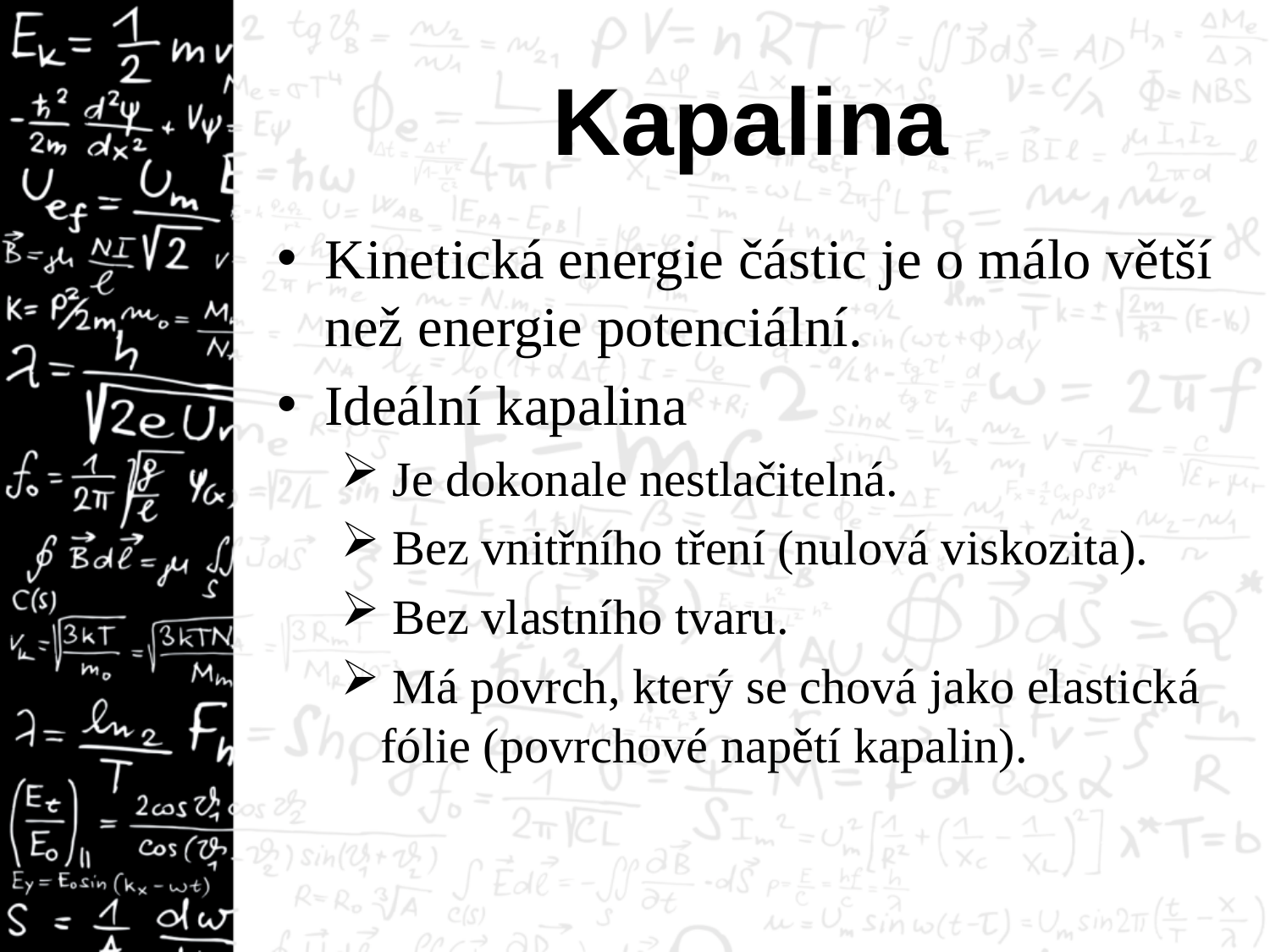

# Kapalina
Kinetická energie částic je o málo větší než energie potenciální.
Ideální kapalina
 Je dokonale nestlačitelná.
 Bez vnitřního tření (nulová viskozita).
 Bez vlastního tvaru.
 Má povrch, který se chová jako elastická fólie (povrchové napětí kapalin).